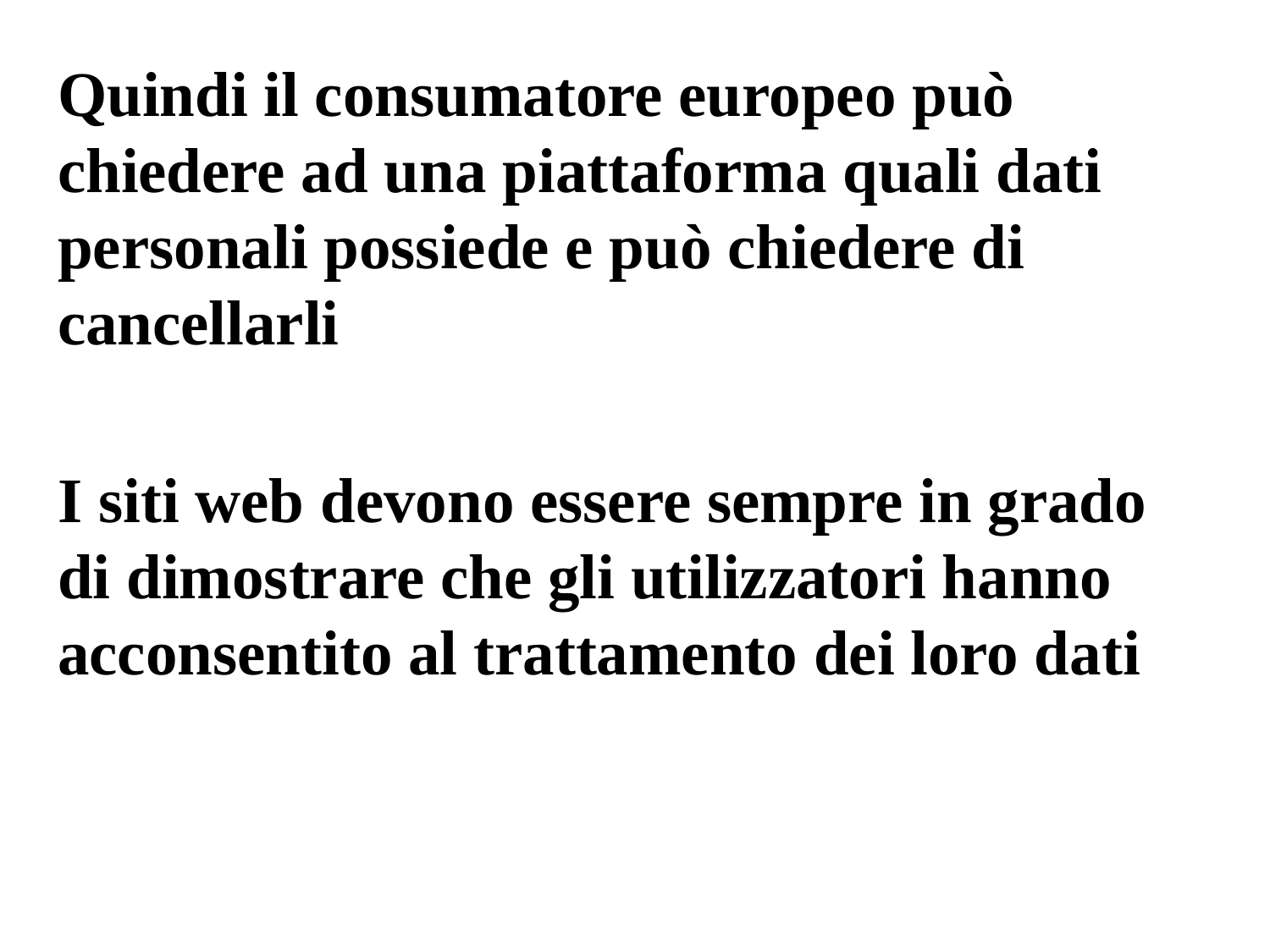

Quindi il consumatore europeo può chiedere ad una piattaforma quali dati personali possiede e può chiedere di cancellarli

I siti web devono essere sempre in grado di dimostrare che gli utilizzatori hanno acconsentito al trattamento dei loro dati